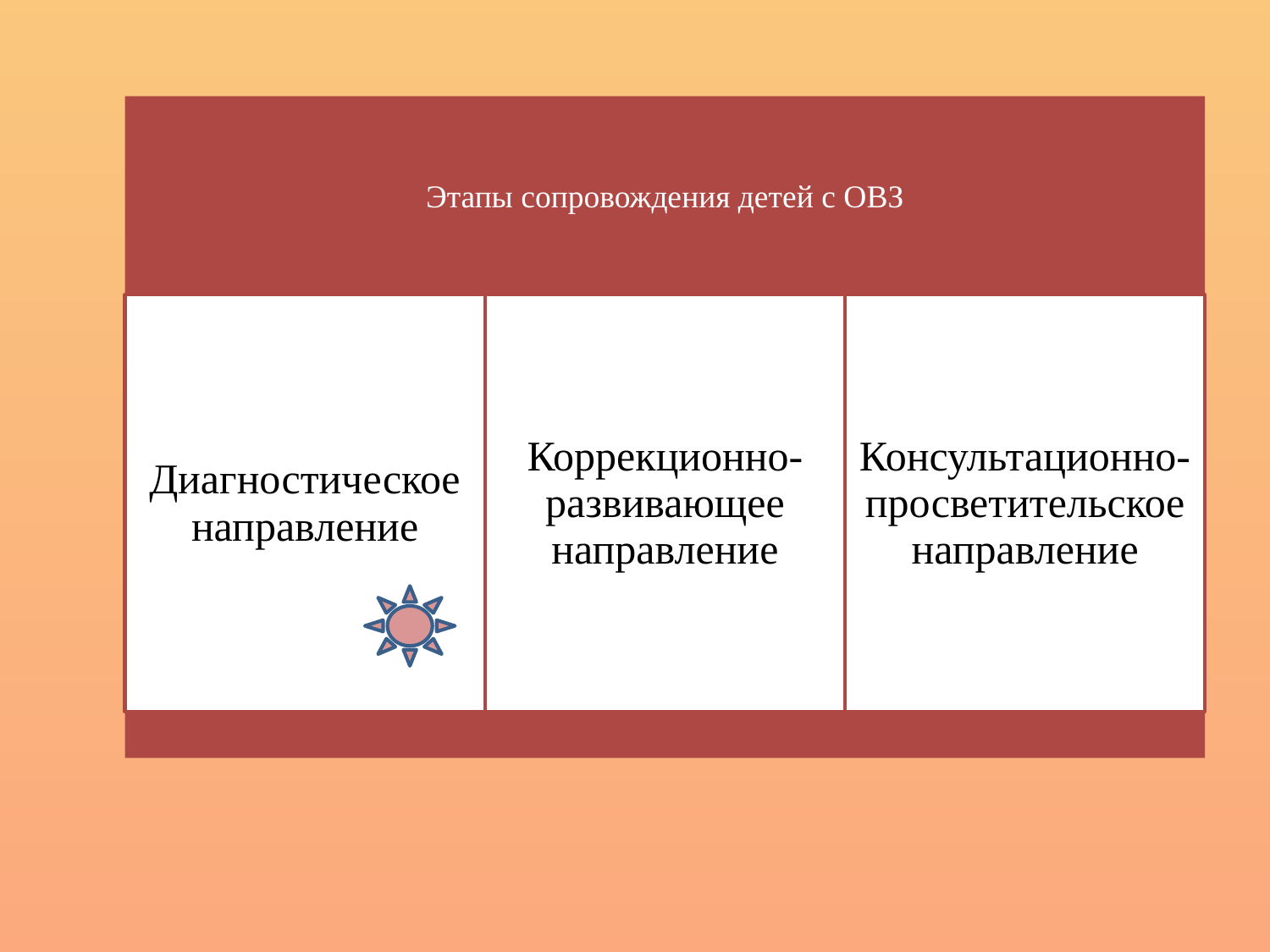

Этапы сопровождения детей с ОВЗ
Коррекционно-развивающее направление
Консультационно-просветительское направление
Диагностическое направление